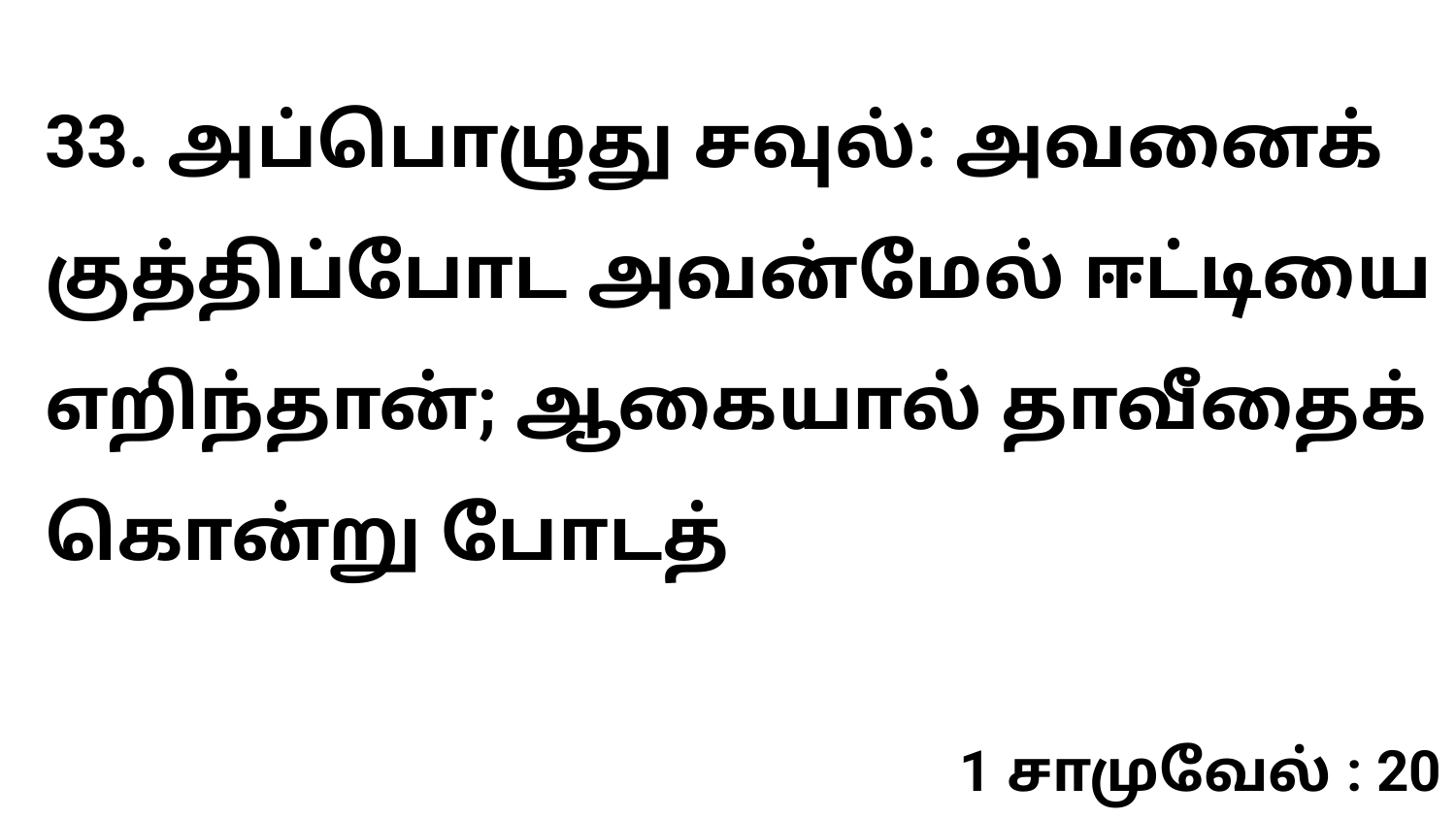

33. அப்பொழுது சவுல்: அவனைக் குத்திப்போட அவன்மேல் ஈட்டியை எறிந்தான்; ஆகையால் தாவீதைக் கொன்று போடத்
1 சாமுவேல் : 20